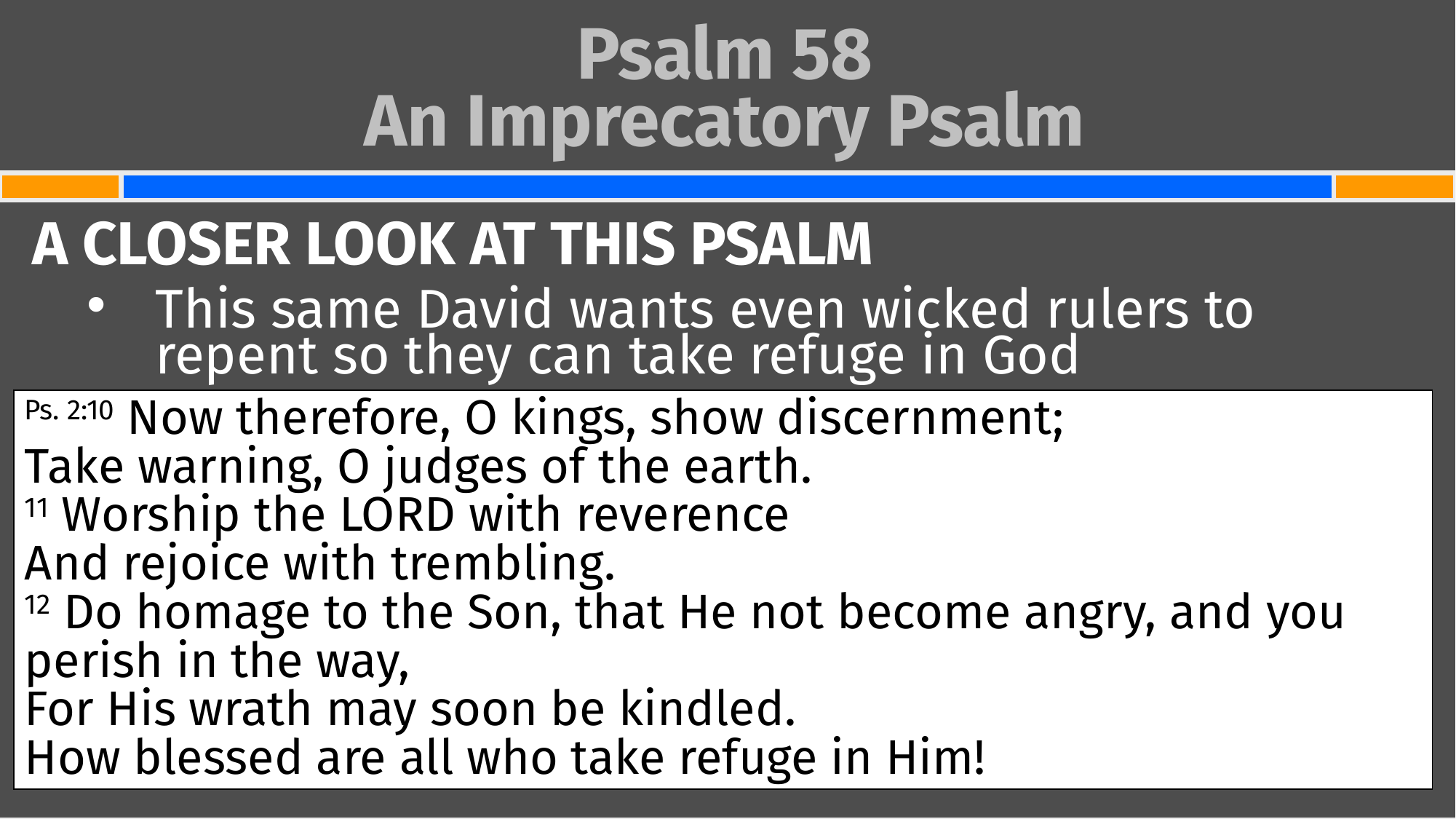

Psalm 58
An Imprecatory Psalm
#

A CLOSER LOOK AT THIS PSALM
This same David wants even wicked rulers to repent so they can take refuge in God
Ps. 2:10 Now therefore, O kings, show discernment;
Take warning, O judges of the earth.
11 Worship the Lord with reverence
And rejoice with trembling.
12 Do homage to the Son, that He not become angry, and you perish in the way,
For His wrath may soon be kindled.
How blessed are all who take refuge in Him!